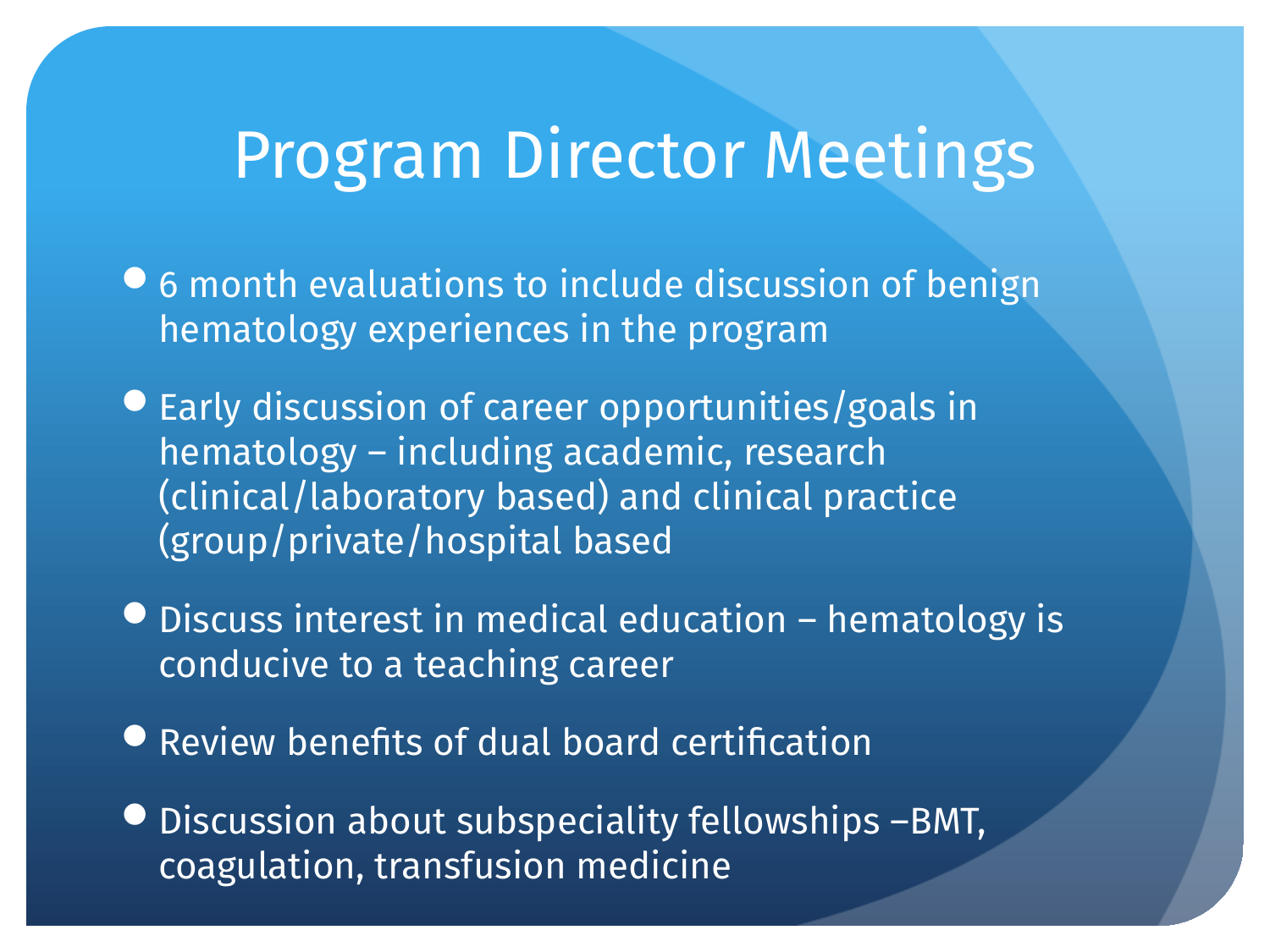

# Program Director Meetings
6 month evaluations to include discussion of benign hematology experiences in the program
Early discussion of career opportunities/goals in hematology – including academic, research (clinical/laboratory based) and clinical practice (group/private/hospital based
Discuss interest in medical education – hematology is conducive to a teaching career
Review benefits of dual board certification
Discussion about subspeciality fellowships –BMT, coagulation, transfusion medicine